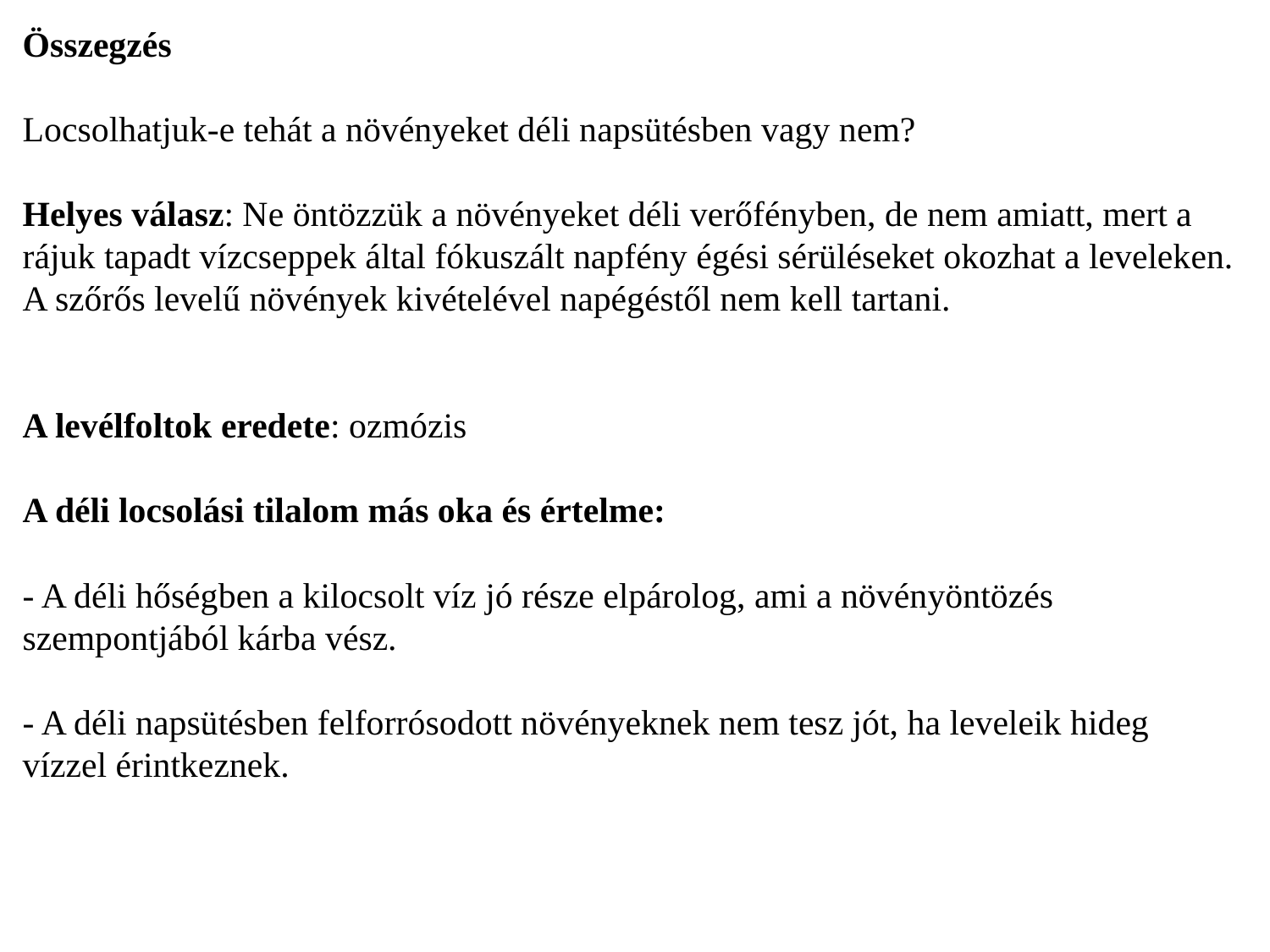

# Összegzés Locsolhatjuk-e tehát a növényeket déli napsütésben vagy nem? Helyes válasz: Ne öntözzük a növényeket déli verőfényben, de nem amiatt, mert a rájuk tapadt vízcseppek által fókuszált napfény égési sérüléseket okozhat a leveleken. A szőrős levelű növények kivételével napégéstől nem kell tartani. A levélfoltok eredete: ozmózis A déli locsolási tilalom más oka és értelme: - A déli hőségben a kilocsolt víz jó része elpárolog, ami a növényöntözés szempontjából kárba vész. - A déli napsütésben felforrósodott növényeknek nem tesz jót, ha leveleik hideg vízzel érintkeznek.